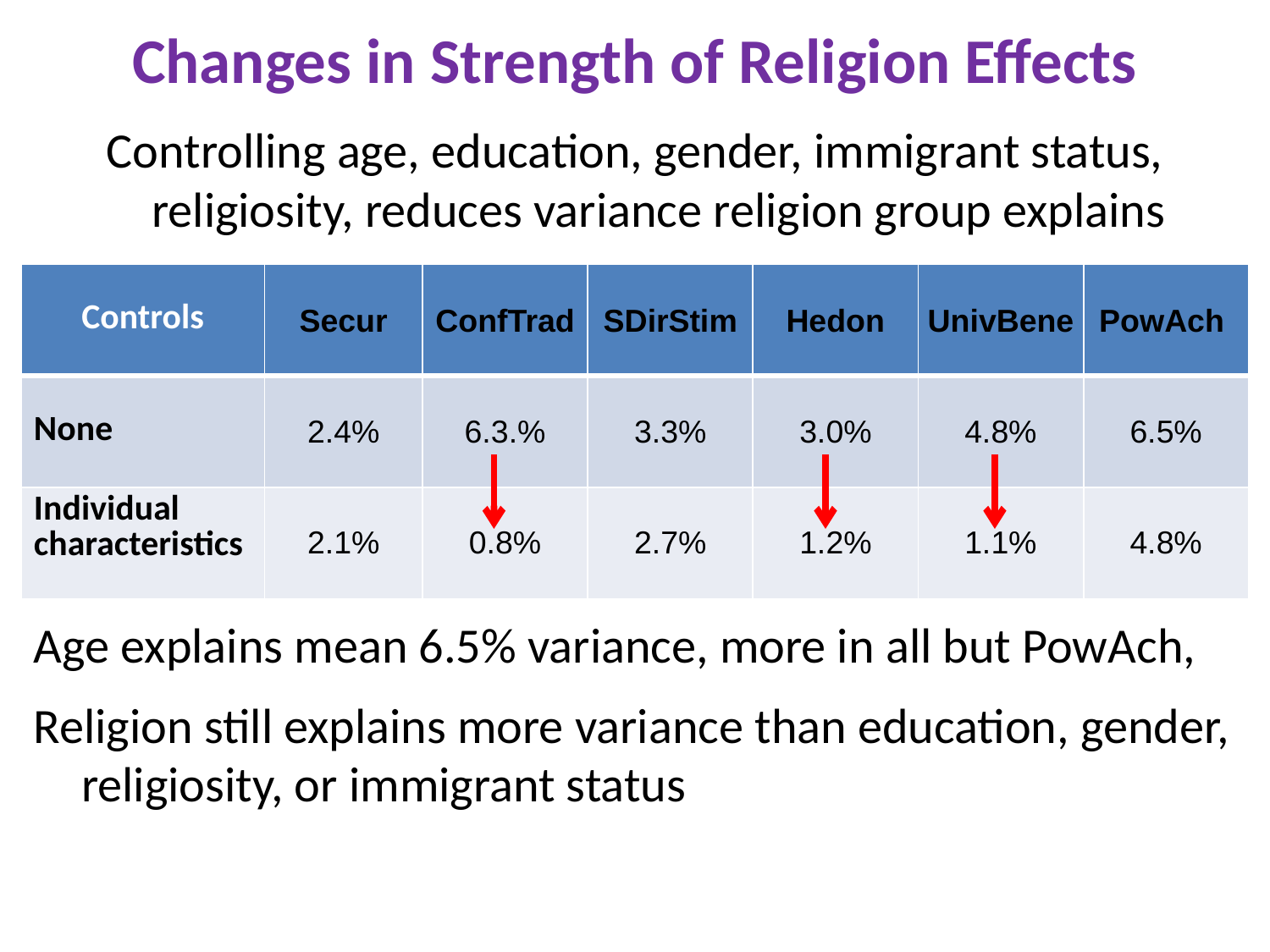

# Changes in Strength of Religion Effects
Controlling age, education, gender, immigrant status, religiosity, reduces variance religion group explains

Age explains mean 6.5% variance, more in all but PowAch,
Religion still explains more variance than education, gender, religiosity, or immigrant status

| Controls | Secur | ConfTrad | SDirStim | Hedon | UnivBene | PowAch |
| --- | --- | --- | --- | --- | --- | --- |
| None | 2.4% | 6.3.% | 3.3% | 3.0% | 4.8% | 6.5% |
| Individual characteristics | 2.1% | 0.8% | 2.7% | 1.2% | 1.1% | 4.8% |